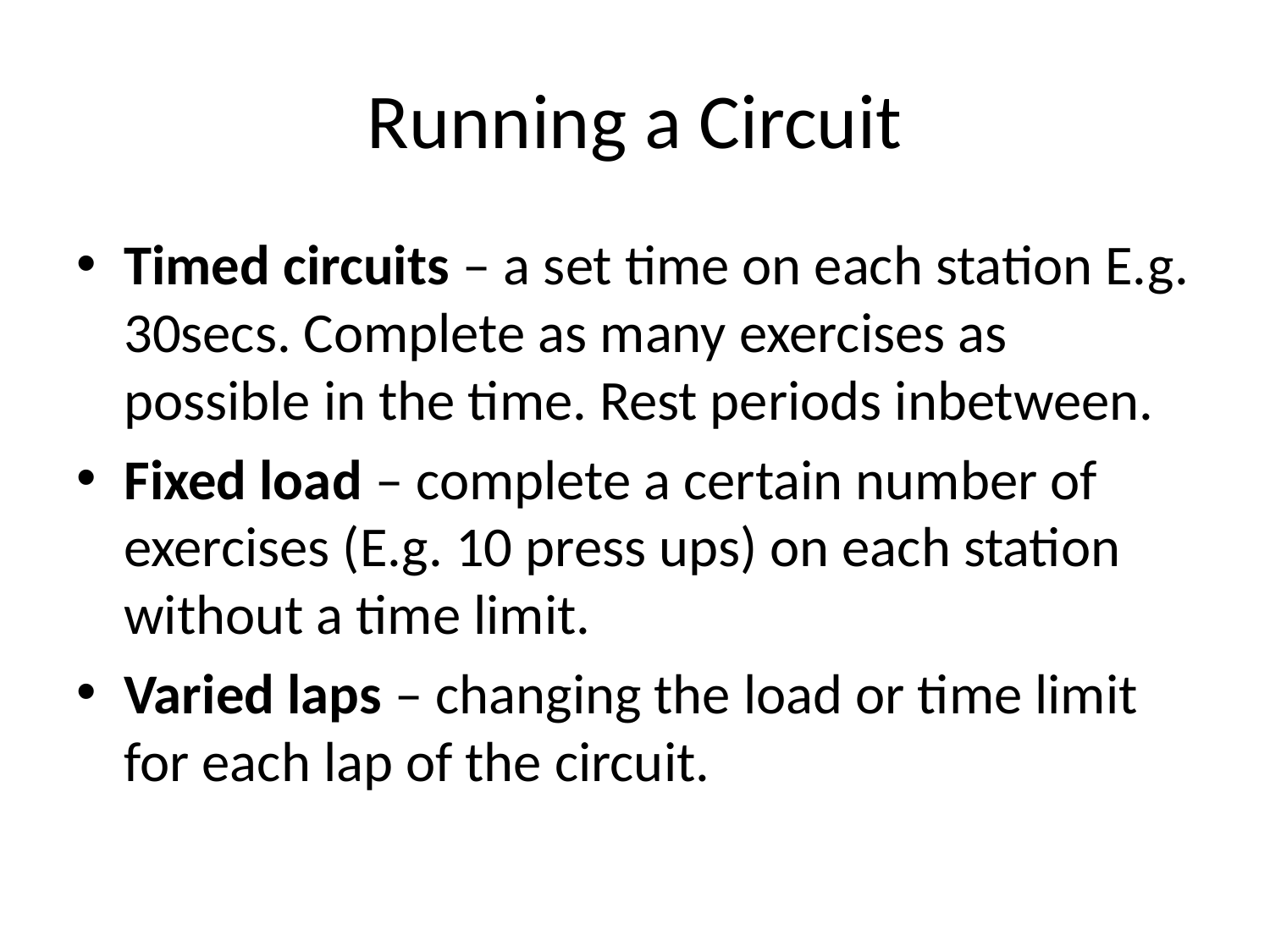

# Running a Circuit
Timed circuits – a set time on each station E.g. 30secs. Complete as many exercises as possible in the time. Rest periods inbetween.
Fixed load – complete a certain number of exercises (E.g. 10 press ups) on each station without a time limit.
Varied laps – changing the load or time limit for each lap of the circuit.